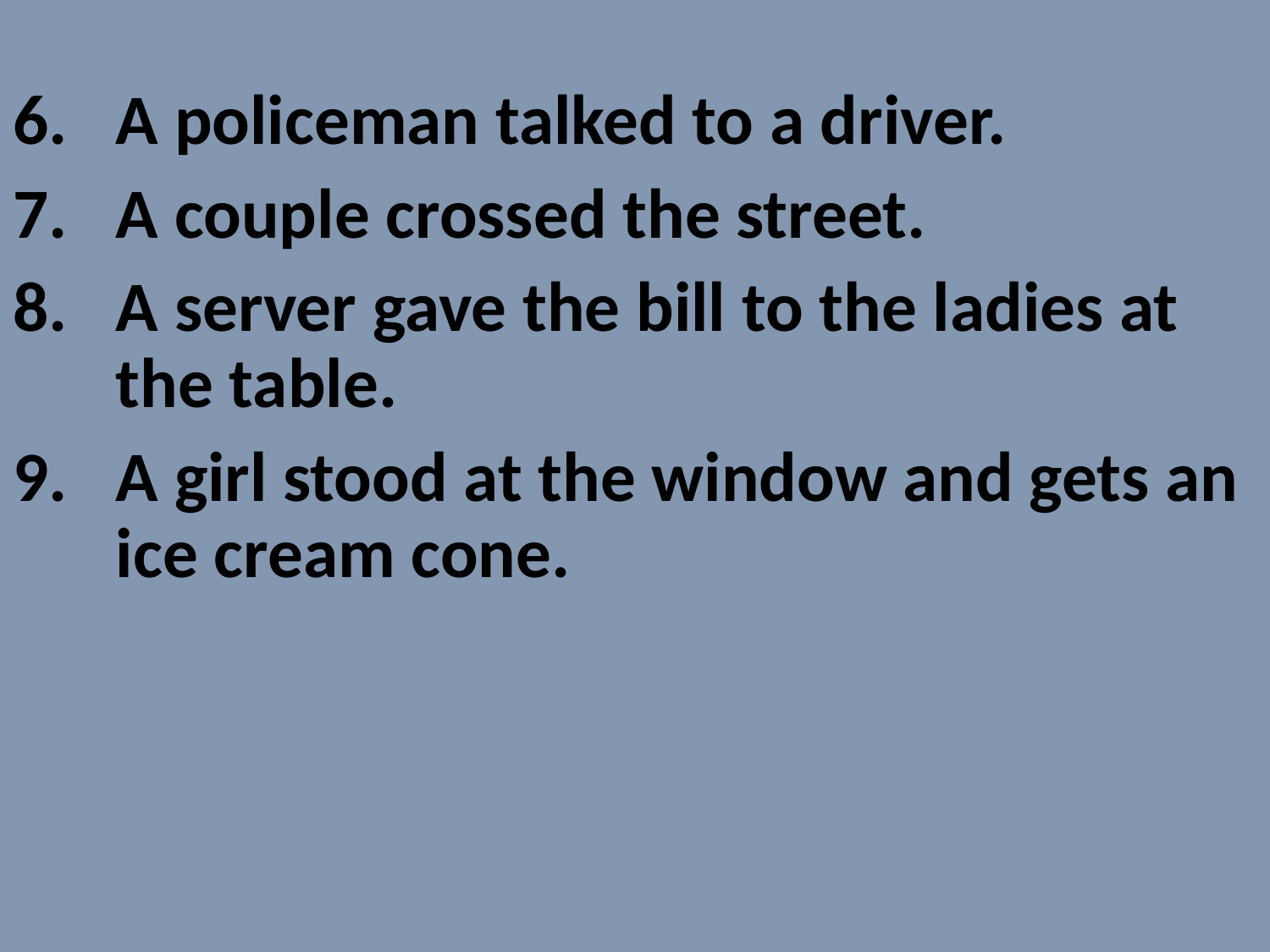

A policeman talked to a driver.
A couple crossed the street.
A server gave the bill to the ladies at the table.
A girl stood at the window and gets an ice cream cone.